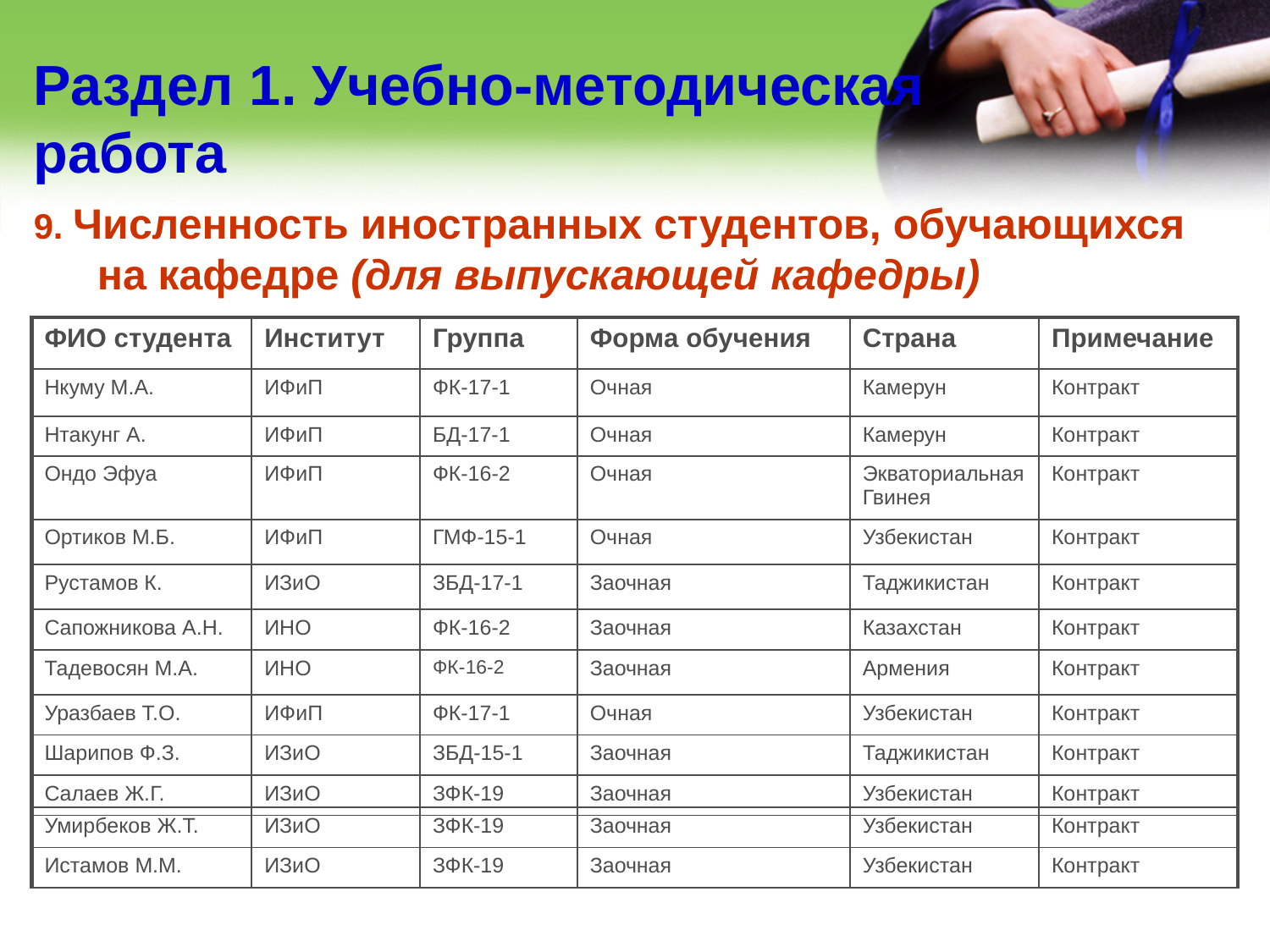

# Раздел 1. Учебно-методическая работа
9. Численность иностранных студентов, обучающихся на кафедре (для выпускающей кафедры)
| ФИО студента | Институт | Группа | Форма обучения | Страна | Примечание |
| --- | --- | --- | --- | --- | --- |
| Нкуму М.А. | ИФиП | ФК-17-1 | Очная | Камерун | Контракт |
| Нтакунг А. | ИФиП | БД-17-1 | Очная | Камерун | Контракт |
| Ондо Эфуа | ИФиП | ФК-16-2 | Очная | Экваториальная Гвинея | Контракт |
| Ортиков М.Б. | ИФиП | ГМФ-15-1 | Очная | Узбекистан | Контракт |
| Рустамов К. | ИЗиО | ЗБД-17-1 | Заочная | Таджикистан | Контракт |
| Сапожникова А.Н. | ИНО | ФК-16-2 | Заочная | Казахстан | Контракт |
| Тадевосян М.А. | ИНО | ФК-16-2 | Заочная | Армения | Контракт |
| Уразбаев Т.О. | ИФиП | ФК-17-1 | Очная | Узбекистан | Контракт |
| Шарипов Ф.З. | ИЗиО | ЗБД-15-1 | Заочная | Таджикистан | Контракт |
| Салаев Ж.Г. | ИЗиО | ЗФК-19 | Заочная | Узбекистан | Контракт |
| Умирбеков Ж.Т. | ИЗиО | ЗФК-19 | Заочная | Узбекистан | Контракт |
| --- | --- | --- | --- | --- | --- |
| Истамов М.М. | ИЗиО | ЗФК-19 | Заочная | Узбекистан | Контракт |